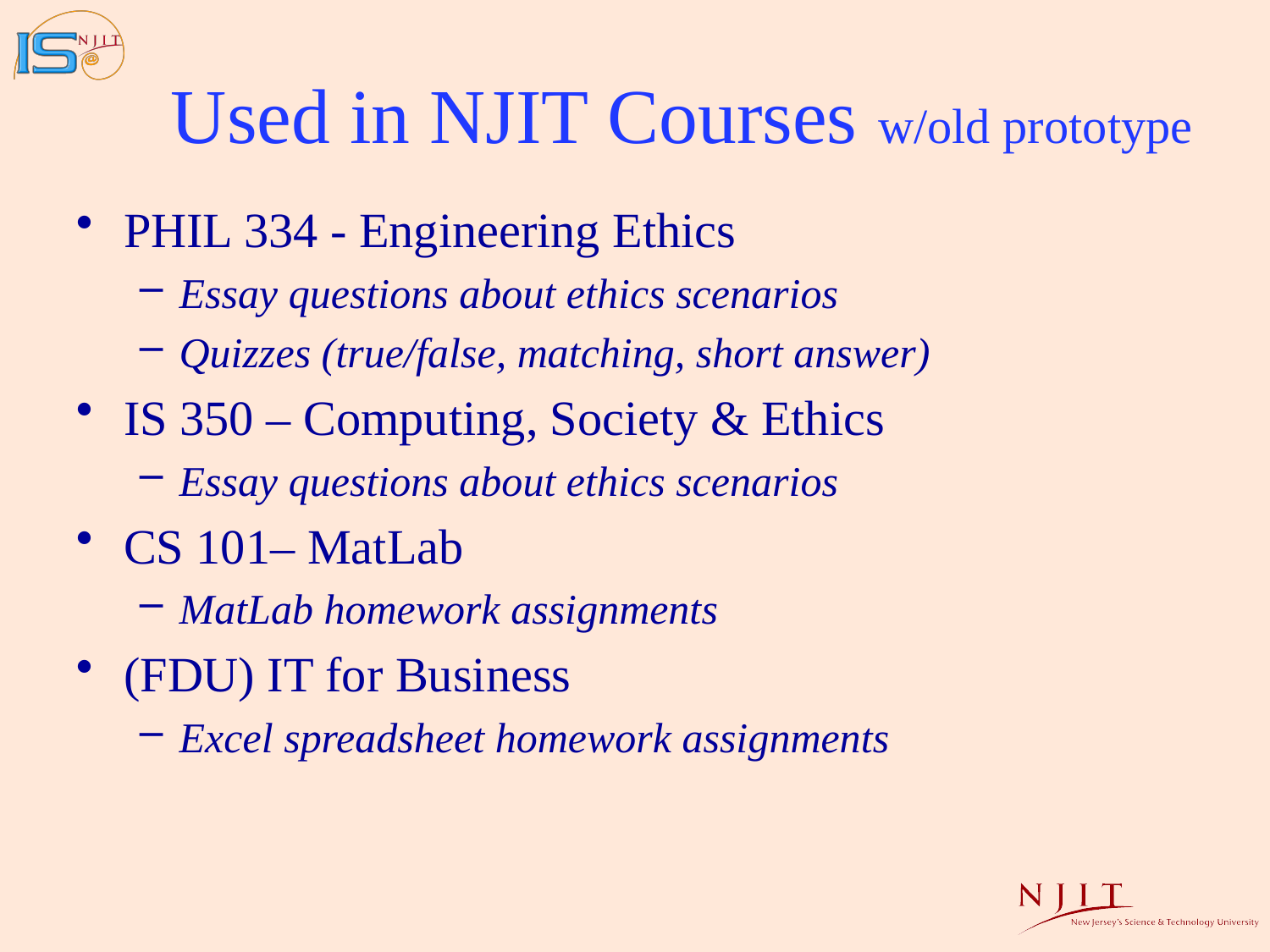

# Used in NJIT Courses w/old prototype
PHIL 334 - Engineering Ethics
Essay questions about ethics scenarios
Quizzes (true/false, matching, short answer)
IS 350 – Computing, Society & Ethics
Essay questions about ethics scenarios
CS 101– MatLab
MatLab homework assignments
(FDU) IT for Business
Excel spreadsheet homework assignments